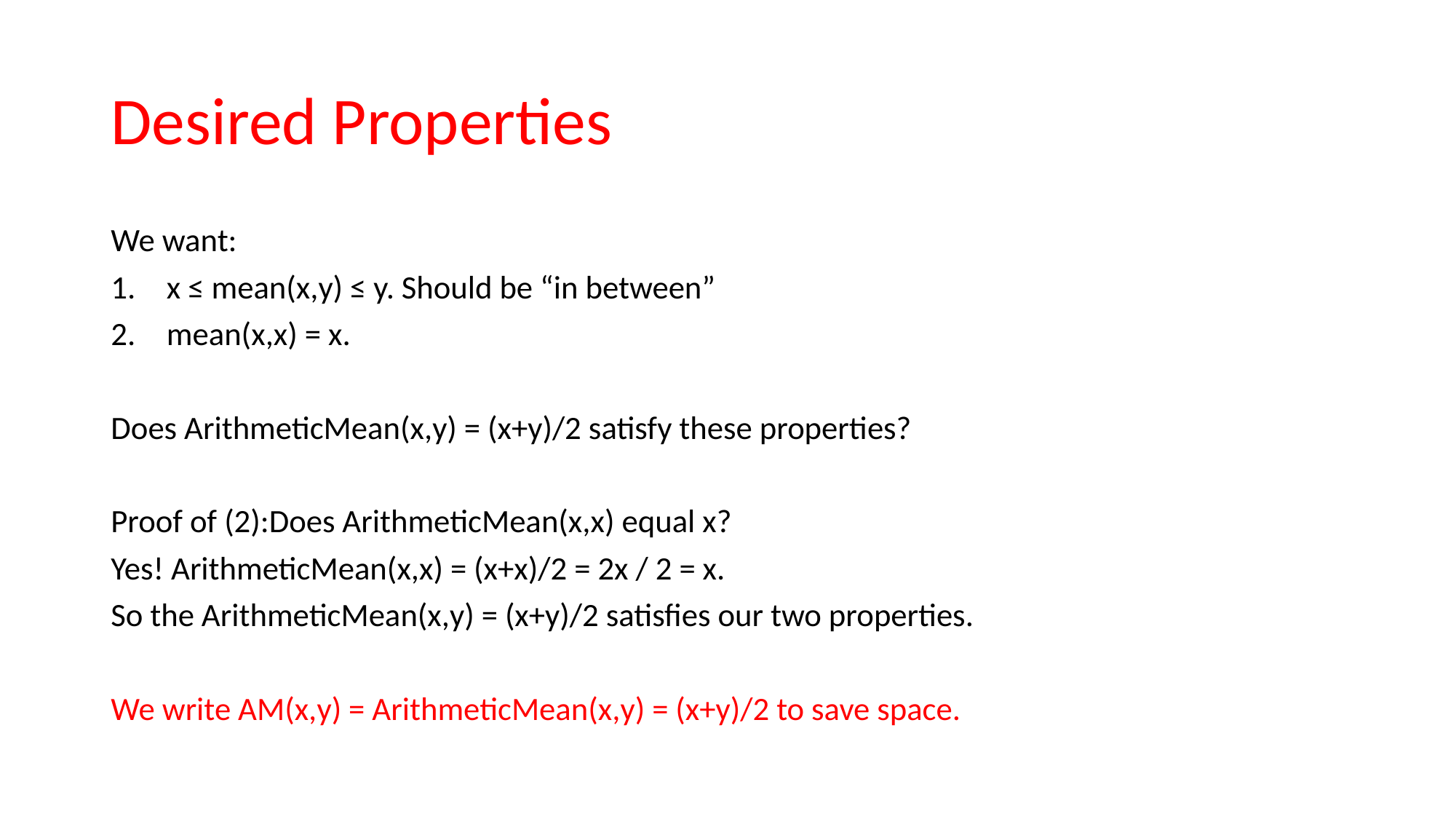

# Desired Properties
We want:
x ≤ mean(x,y) ≤ y. Should be “in between”
mean(x,x) = x.

Does ArithmeticMean(x,y) = (x+y)/2 satisfy these properties?

Proof of (2):Does ArithmeticMean(x,x) equal x?
Yes! ArithmeticMean(x,x) = (x+x)/2 = 2x / 2 = x.
So the ArithmeticMean(x,y) = (x+y)/2 satisfies our two properties.

We write AM(x,y) = ArithmeticMean(x,y) = (x+y)/2 to save space.